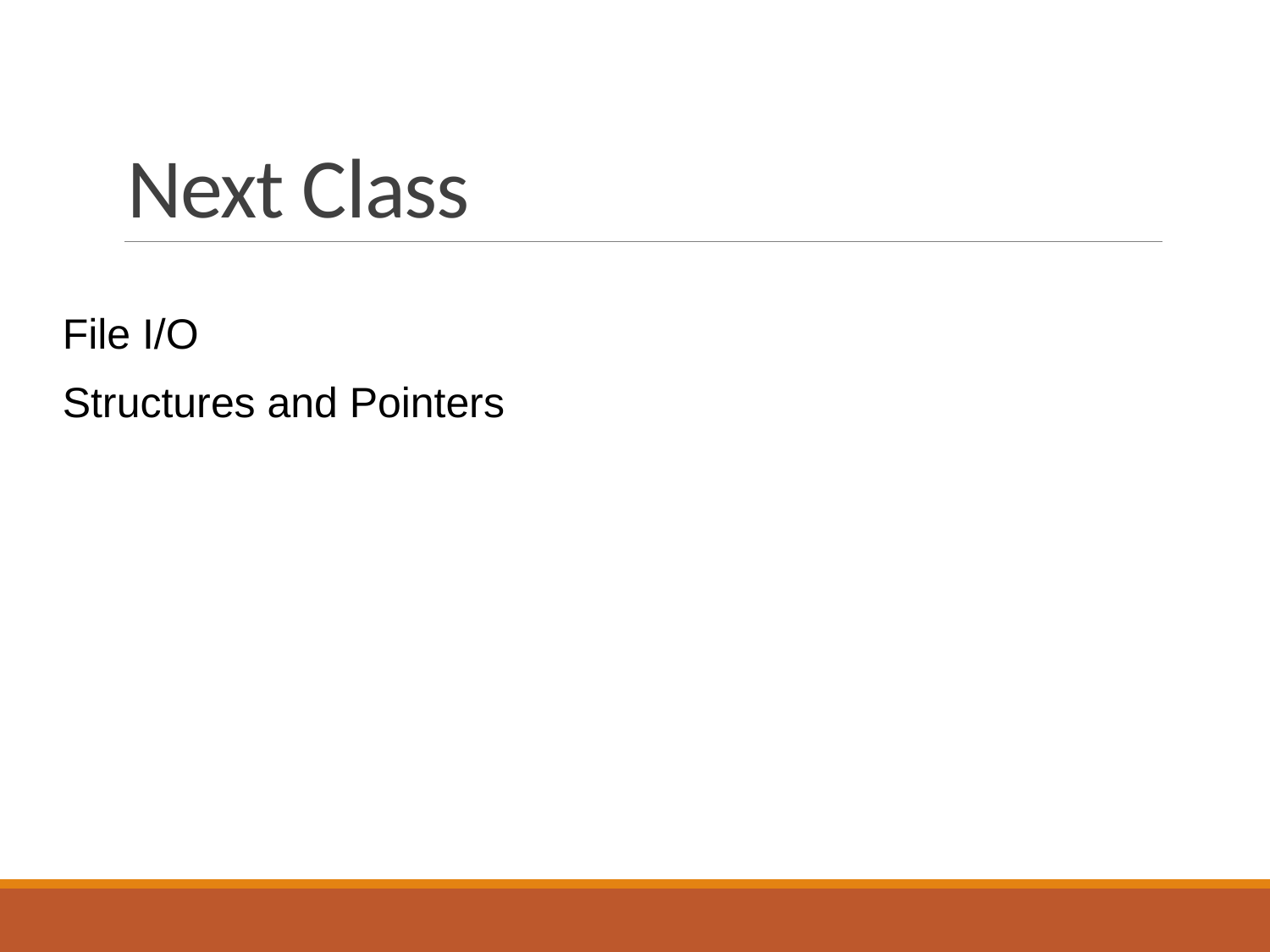

# Next Class
File I/O
Structures and Pointers